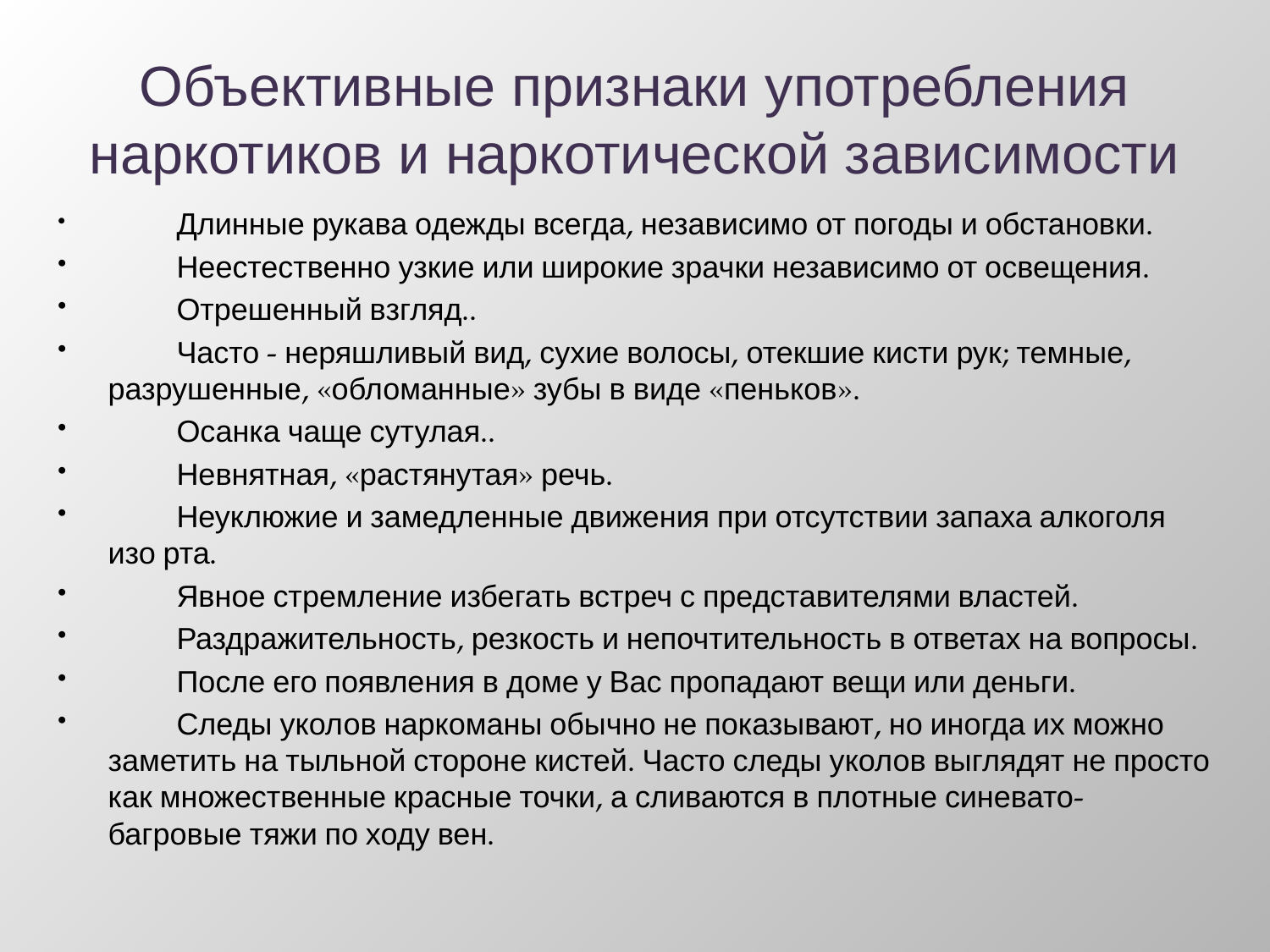

# Объективные признаки употребления наркотиков и наркотической зависимости
	Длинные рукава одежды всегда, независимо от погоды и обстановки.
	Неестественно узкие или широкие зрачки независимо от освещения.
	Отрешенный взгляд..
	Часто - неряшливый вид, сухие волосы, отекшие кисти рук; темные, разрушенные, «обломанные» зубы в виде «пеньков».
	Осанка чаще сутулая..
	Невнятная, «растянутая» речь.
	Неуклюжие и замедленные движения при отсутствии запаха алкоголя изо рта.
	Явное стремление избегать встреч с представителями властей.
	Раздражительность, резкость и непочтительность в ответах на вопросы.
	После его появления в доме у Вас пропадают вещи или деньги.
	Следы уколов наркоманы обычно не показывают, но иногда их можно заметить на тыльной стороне кистей. Часто следы уколов выглядят не просто как множественные красные точки, а сливаются в плотные синевато-багровые тяжи по ходу вен.